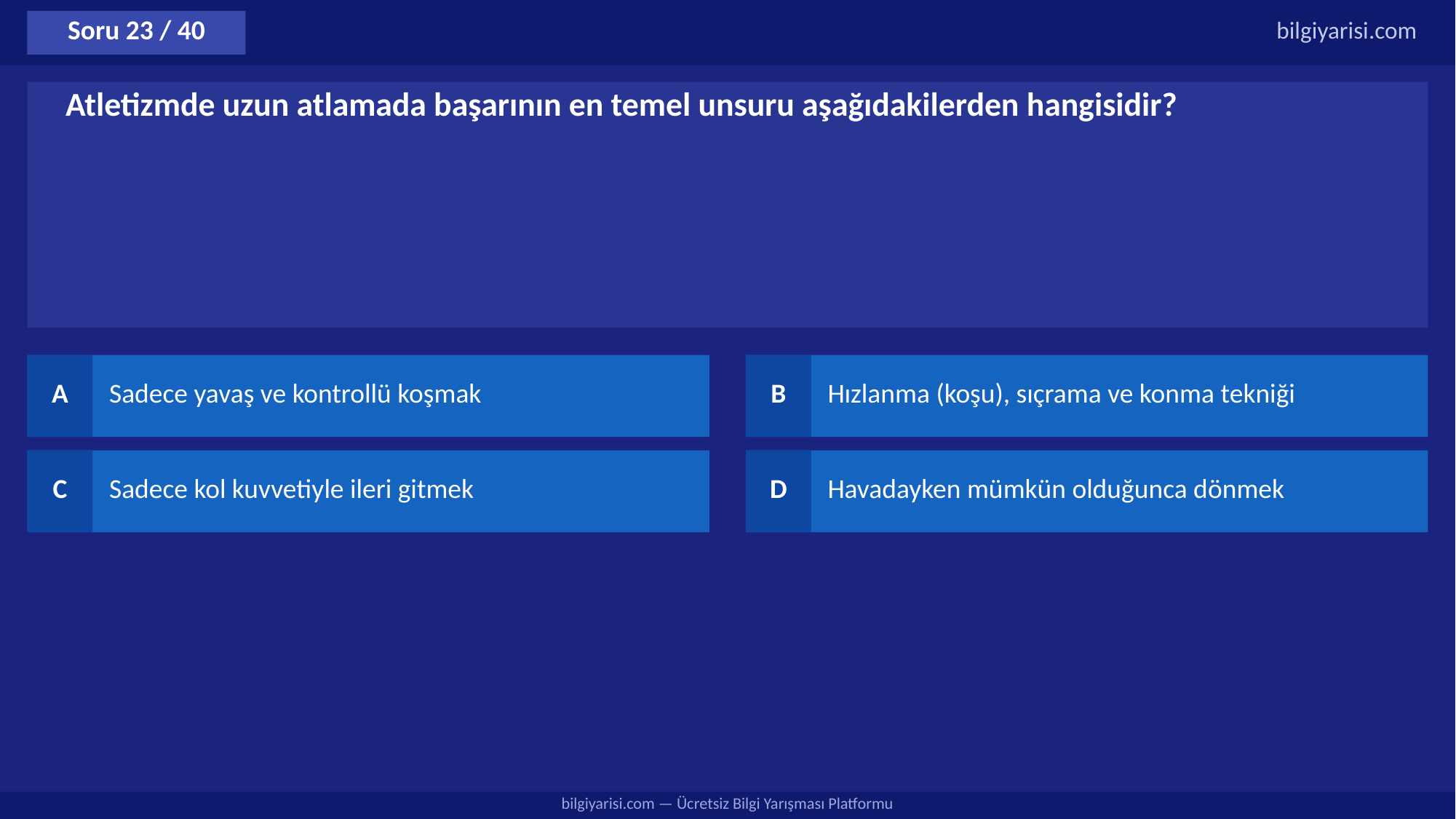

Soru 23 / 40
bilgiyarisi.com

Atletizmde uzun atlamada başarının en temel unsuru aşağıdakilerden hangisidir?

A
Sadece yavaş ve kontrollü koşmak

B
Hızlanma (koşu), sıçrama ve konma tekniği

C
Sadece kol kuvvetiyle ileri gitmek

D
Havadayken mümkün olduğunca dönmek
bilgiyarisi.com — Ücretsiz Bilgi Yarışması Platformu